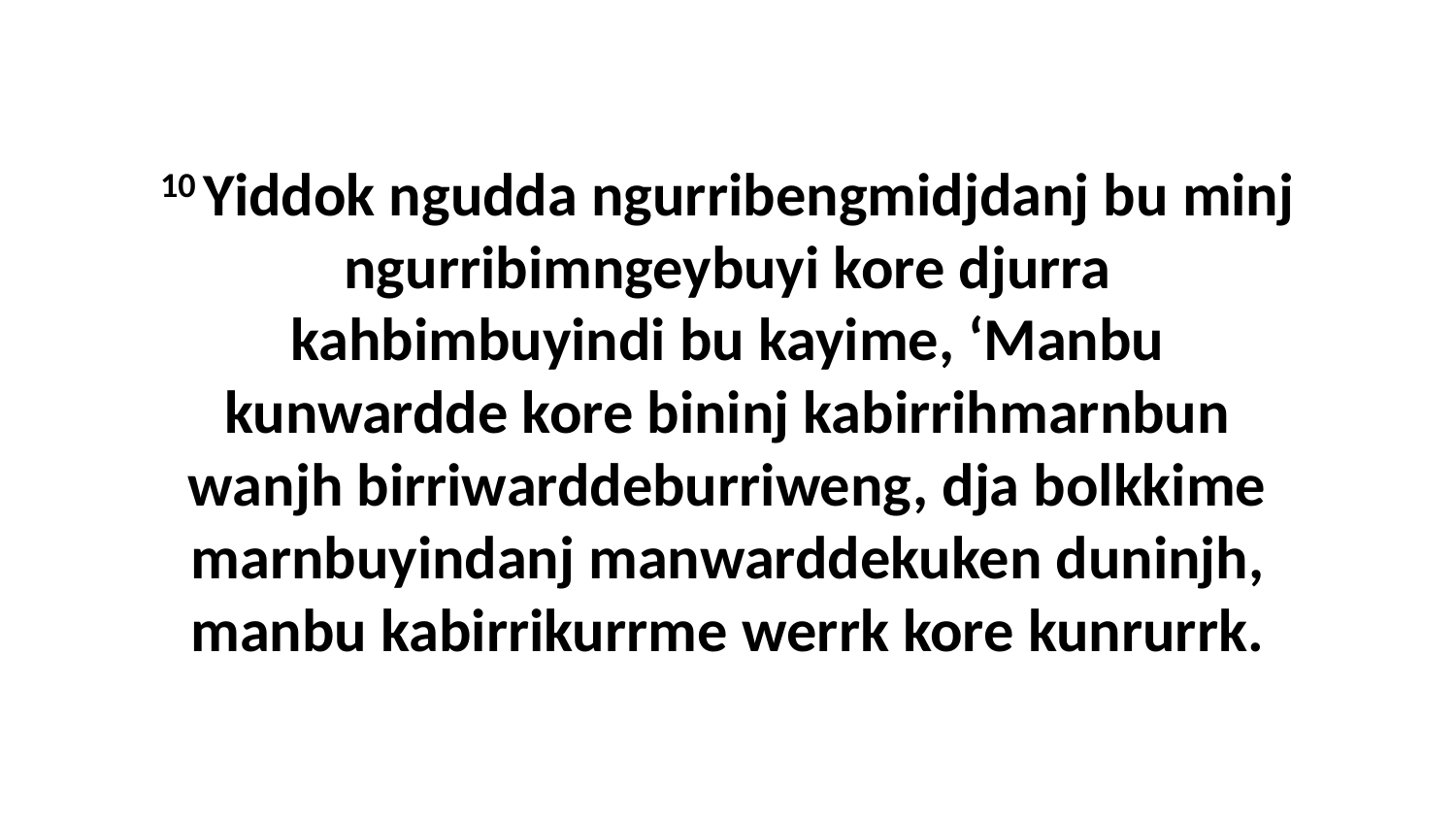

10 Yiddok ngudda ngurribengmidjdanj bu minj ngurribimngeybuyi kore djurra kahbimbuyindi bu kayime, ‘Manbu kunwardde kore bininj kabirrihmarnbun wanjh birriwarddeburriweng, dja bolkkime marnbuyindanj manwarddekuken duninjh, manbu kabirrikurrme werrk kore kunrurrk.